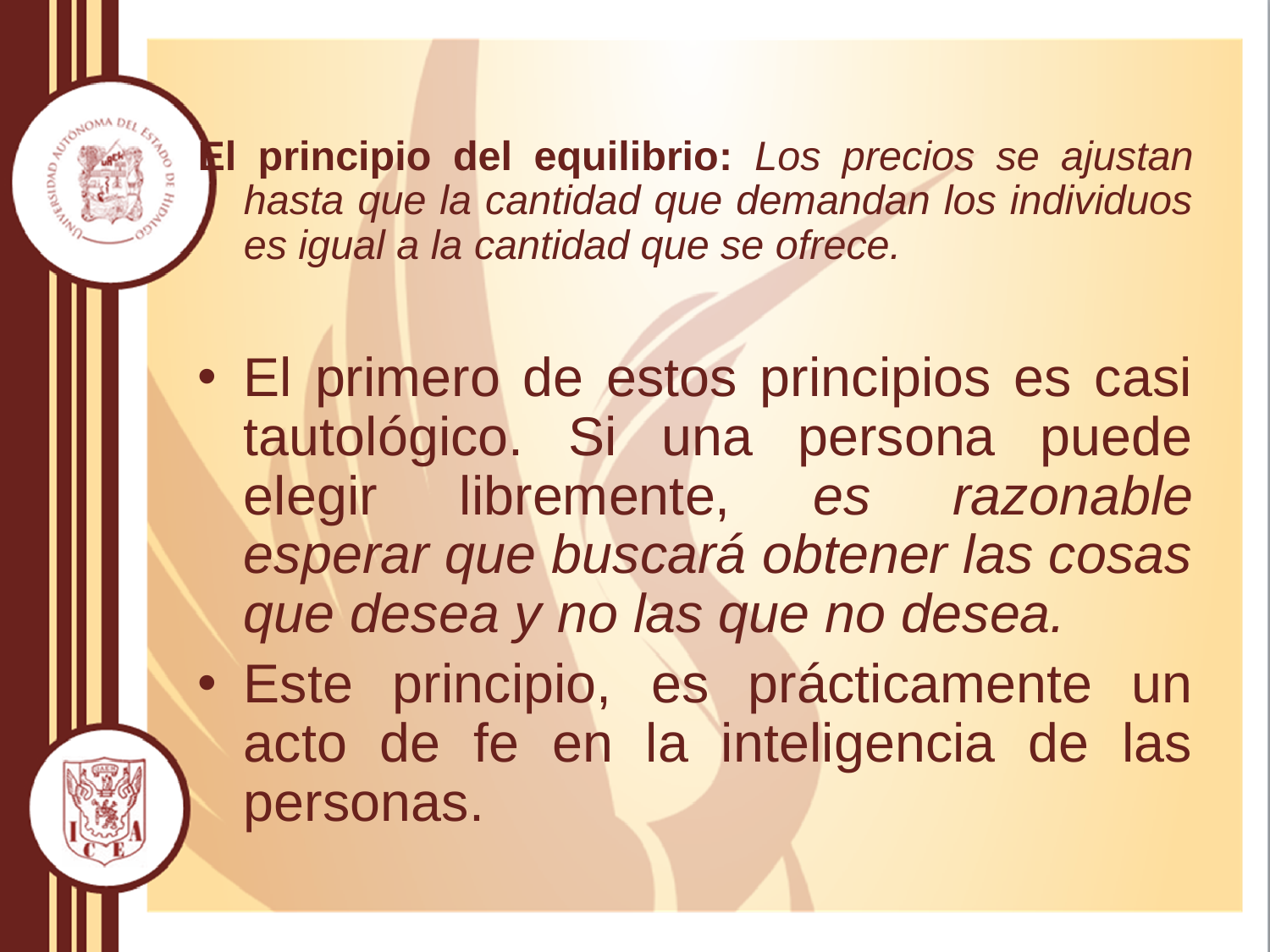

El principio del equilibrio: Los precios se ajustan hasta que la cantidad que demandan los individuos es igual a la cantidad que se ofrece.

El primero de estos principios es casi tautológico. Si una persona puede elegir libremente, es razonable esperar que buscará obtener las cosas que desea y no las que no desea.
Este principio, es prácticamente un acto de fe en la inteligencia de las personas.